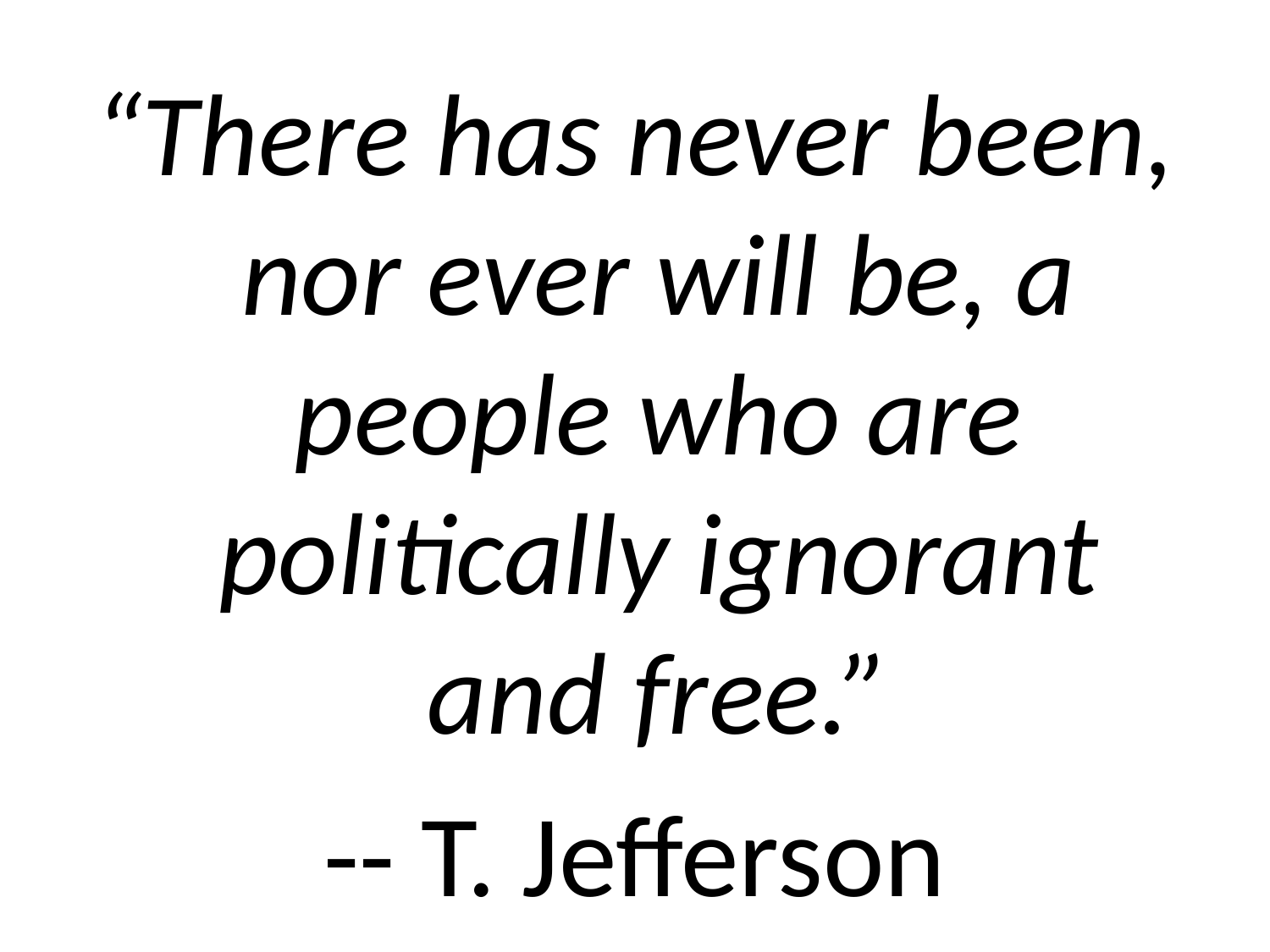

#
“There has never been, nor ever will be, a people who are politically ignorant and free.”
-- T. Jefferson